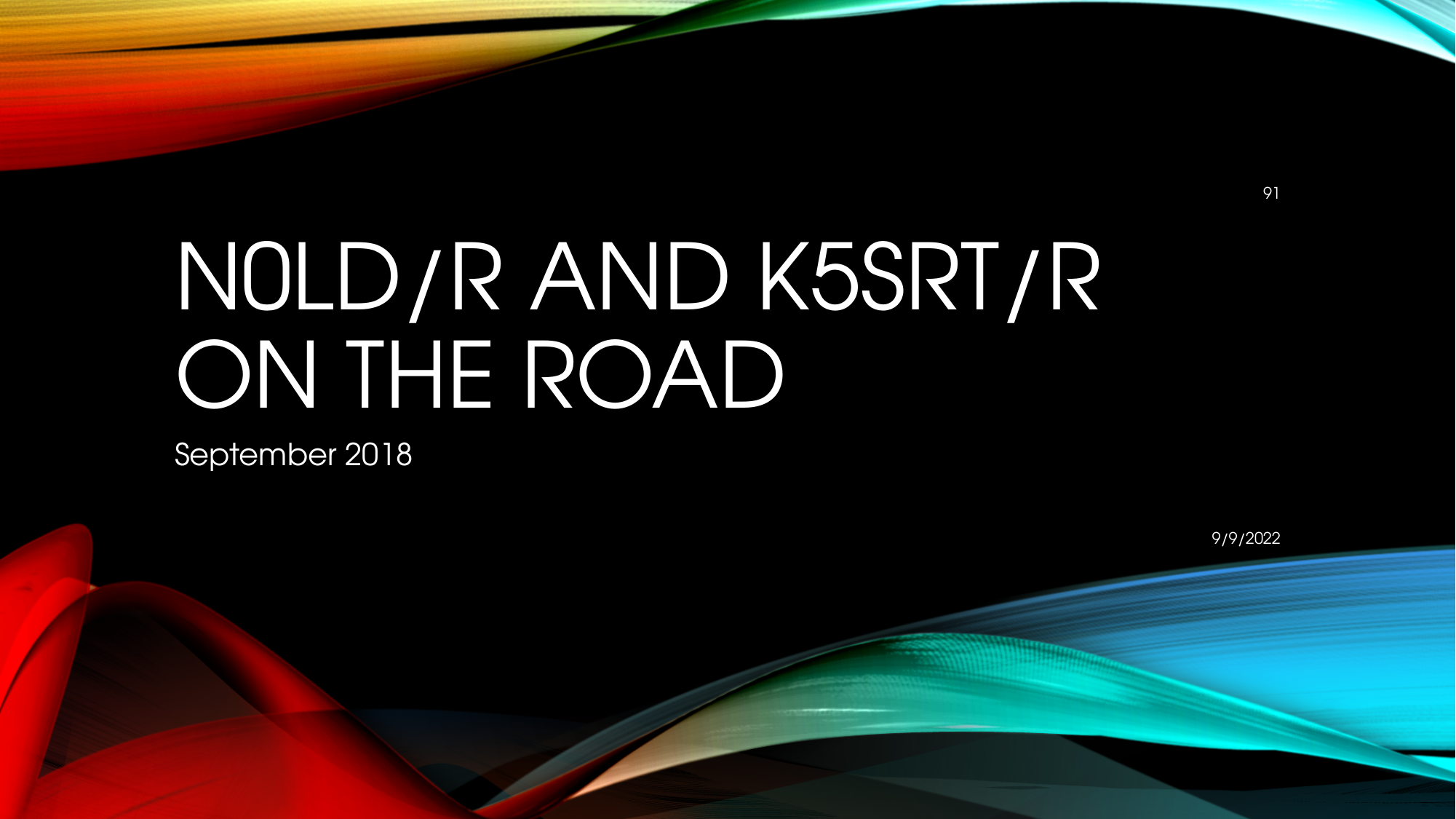

91
# N0LD/R and K5SRT/R On The Road
September 2018
9/9/2022